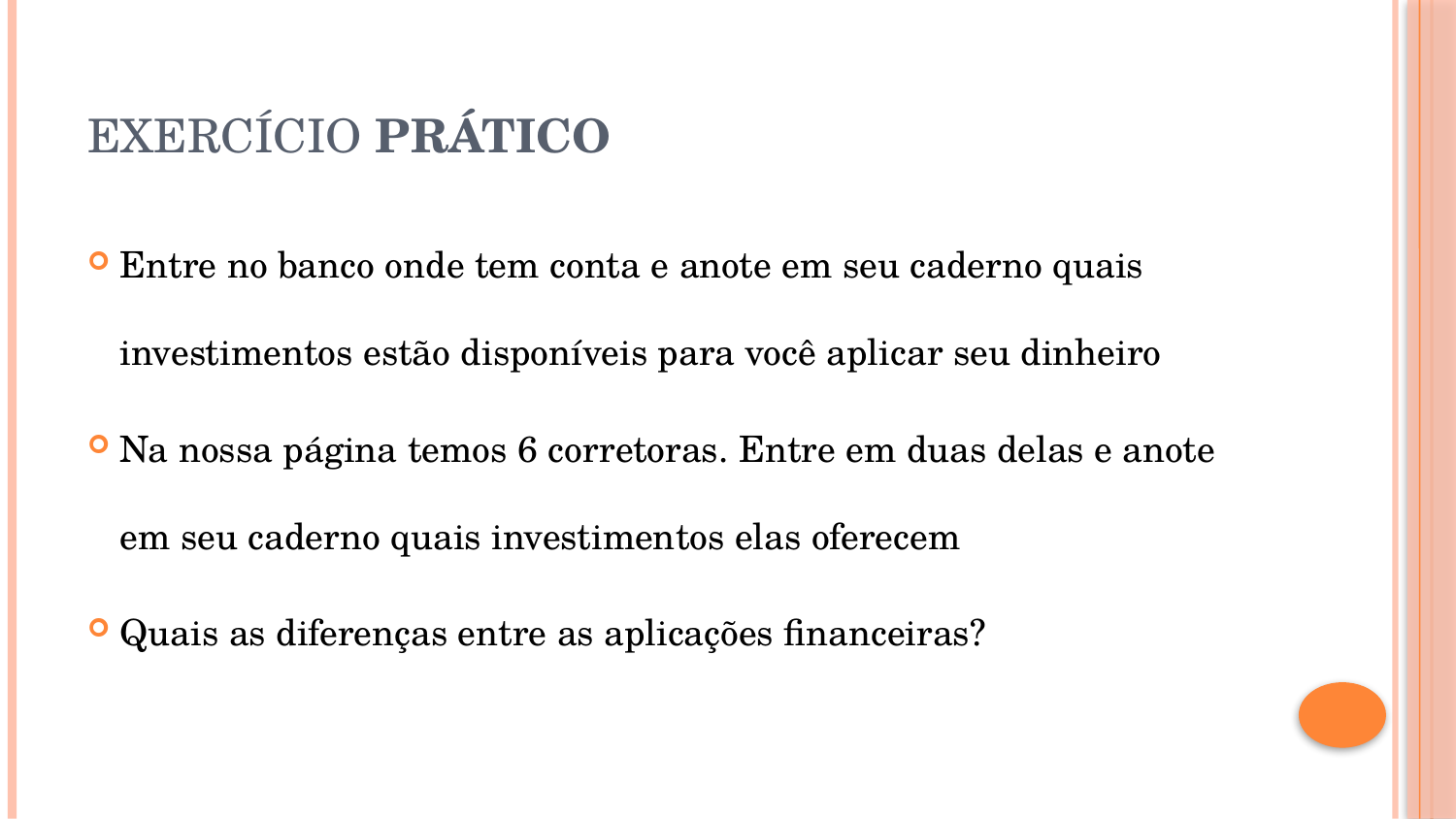

# Exercício PRÁTICO
Entre no banco onde tem conta e anote em seu caderno quais investimentos estão disponíveis para você aplicar seu dinheiro
Na nossa página temos 6 corretoras. Entre em duas delas e anote em seu caderno quais investimentos elas oferecem
Quais as diferenças entre as aplicações financeiras?